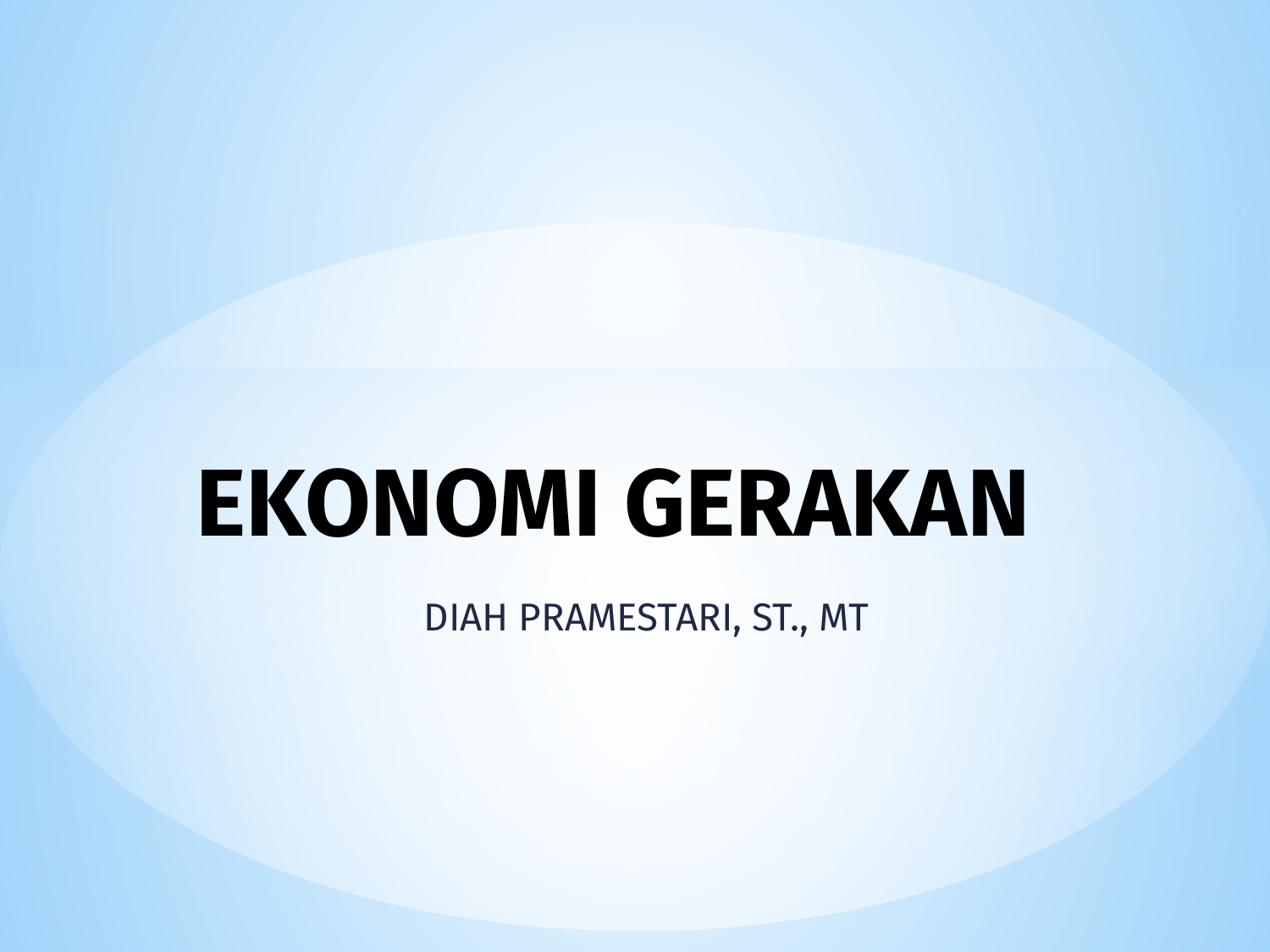

# EKONOMI GERAKAN
DIAH PRAMESTARI, ST., MT